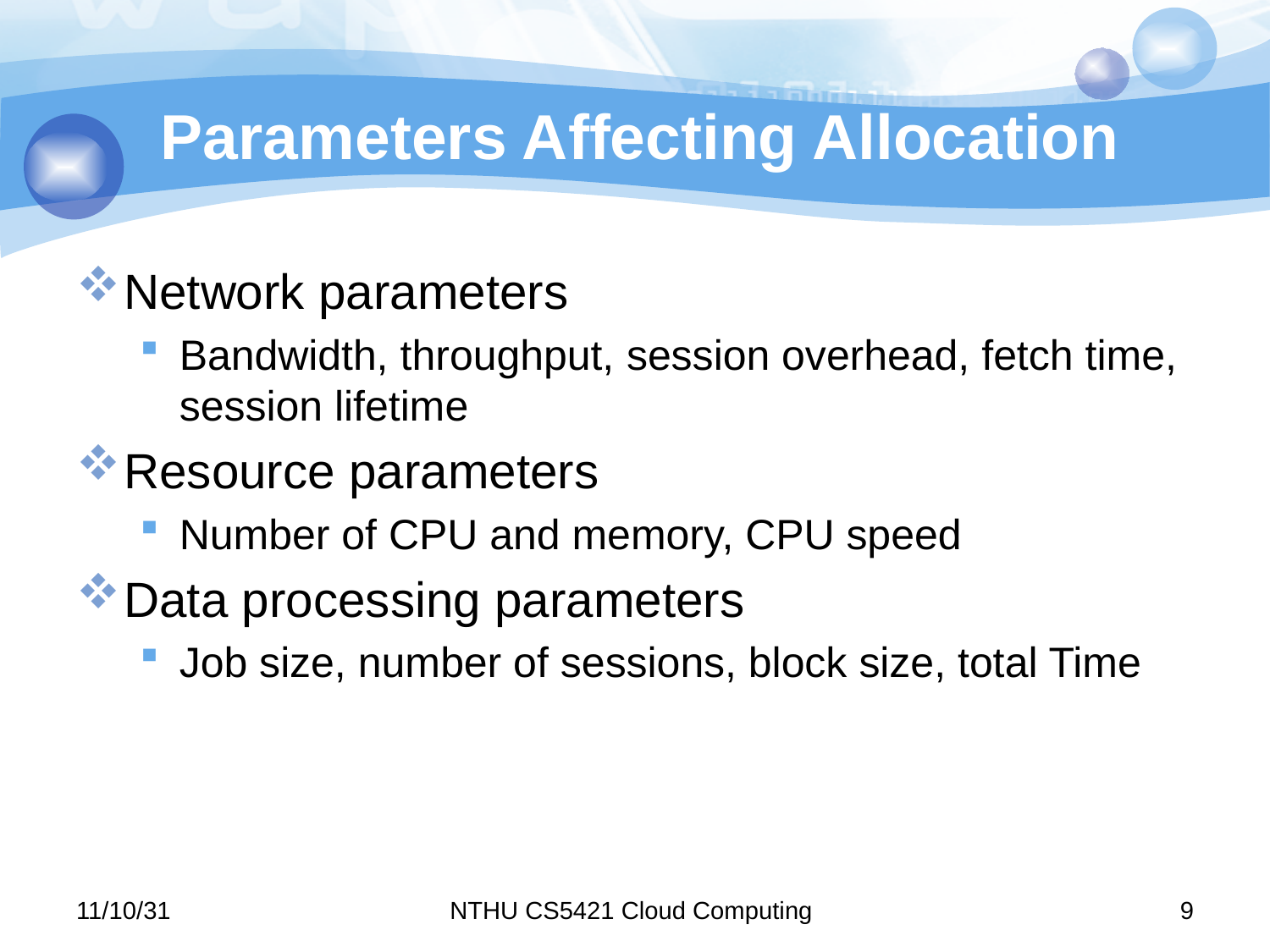

# Parameters Affecting Allocation
Network parameters
Bandwidth, throughput, session overhead, fetch time, session lifetime
Resource parameters
Number of CPU and memory, CPU speed
Data processing parameters
Job size, number of sessions, block size, total Time
11/10/31
NTHU CS5421 Cloud Computing
9